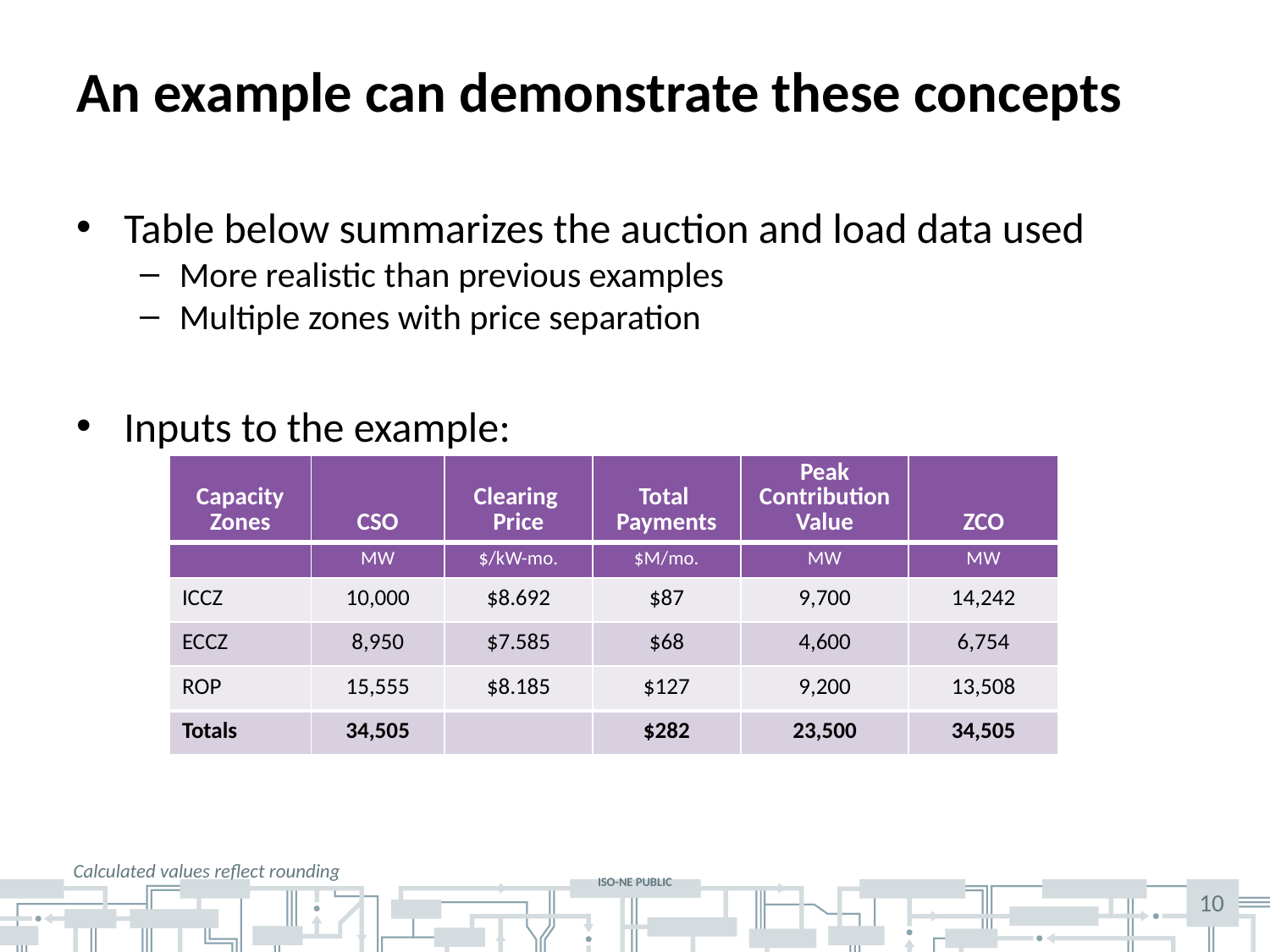

# An example can demonstrate these concepts
Table below summarizes the auction and load data used
More realistic than previous examples
Multiple zones with price separation

Inputs to the example:

| Capacity Zones | CSO | Clearing Price | Total Payments | Peak Contribution Value | ZCO |
| --- | --- | --- | --- | --- | --- |
|  | MW | $/kW-mo. | $M/mo. | MW | MW |
| ICCZ | 10,000 | $8.692 | $87 | 9,700 | 14,242 |
| ECCZ | 8,950 | $7.585 | $68 | 4,600 | 6,754 |
| ROP | 15,555 | $8.185 | $127 | 9,200 | 13,508 |
| Totals | 34,505 |  | $282 | 23,500 | 34,505 |
Calculated values reflect rounding
10